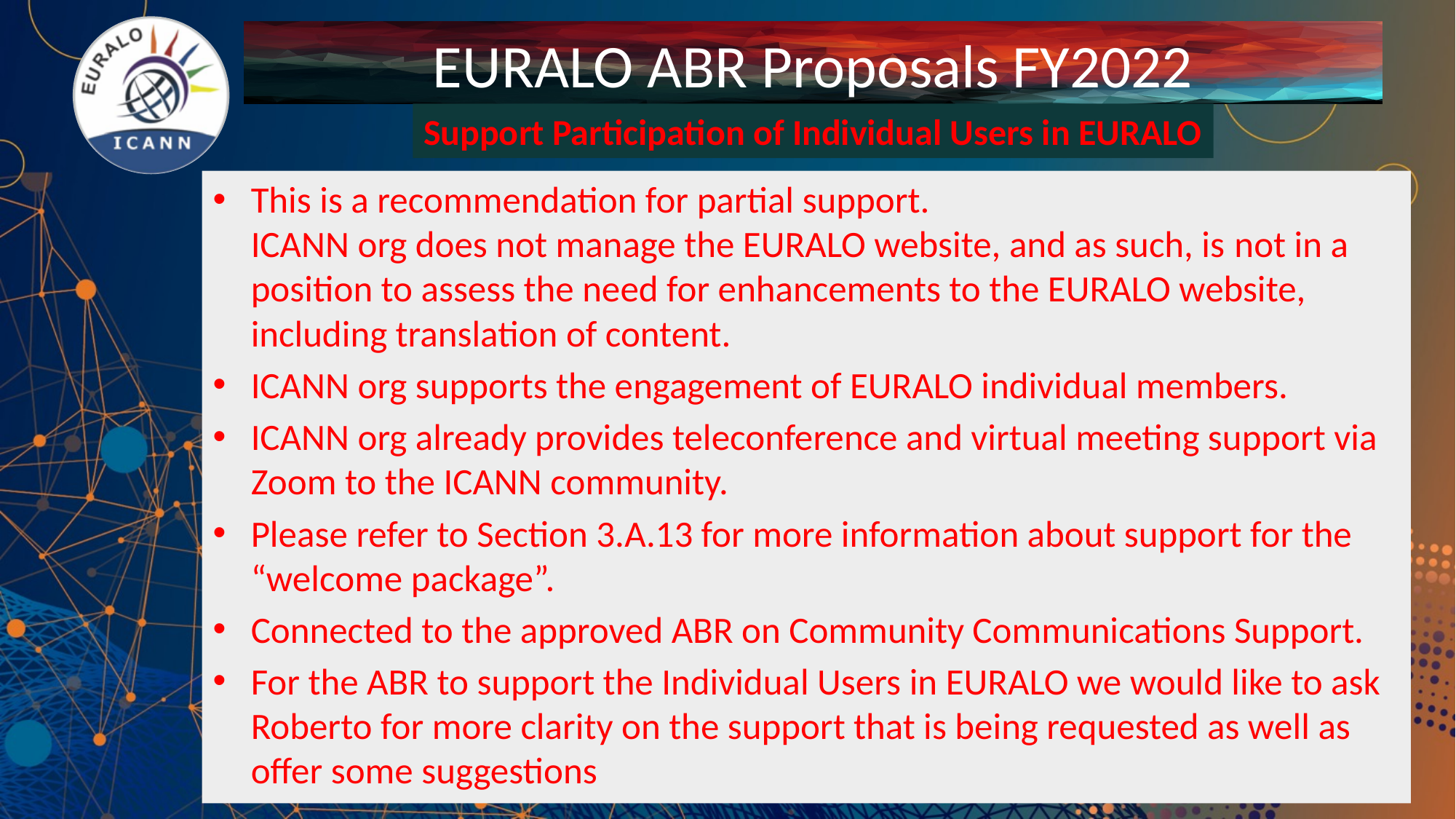

EURALO ABR Proposals FY2022
Support Participation of Individual Users in EURALO
This is a recommendation for partial support. 
ICANN org does not manage the EURALO website, and as such, is not in a position to assess the need for enhancements to the EURALO website, including translation of content.
ICANN org supports the engagement of EURALO individual members.
ICANN org already provides teleconference and virtual meeting support via Zoom to the ICANN community.
Please refer to Section 3.A.13 for more information about support for the “welcome package”.
Connected to the approved ABR on Community Communications Support.
For the ABR to support the Individual Users in EURALO we would like to ask Roberto for more clarity on the support that is being requested as well as offer some suggestions